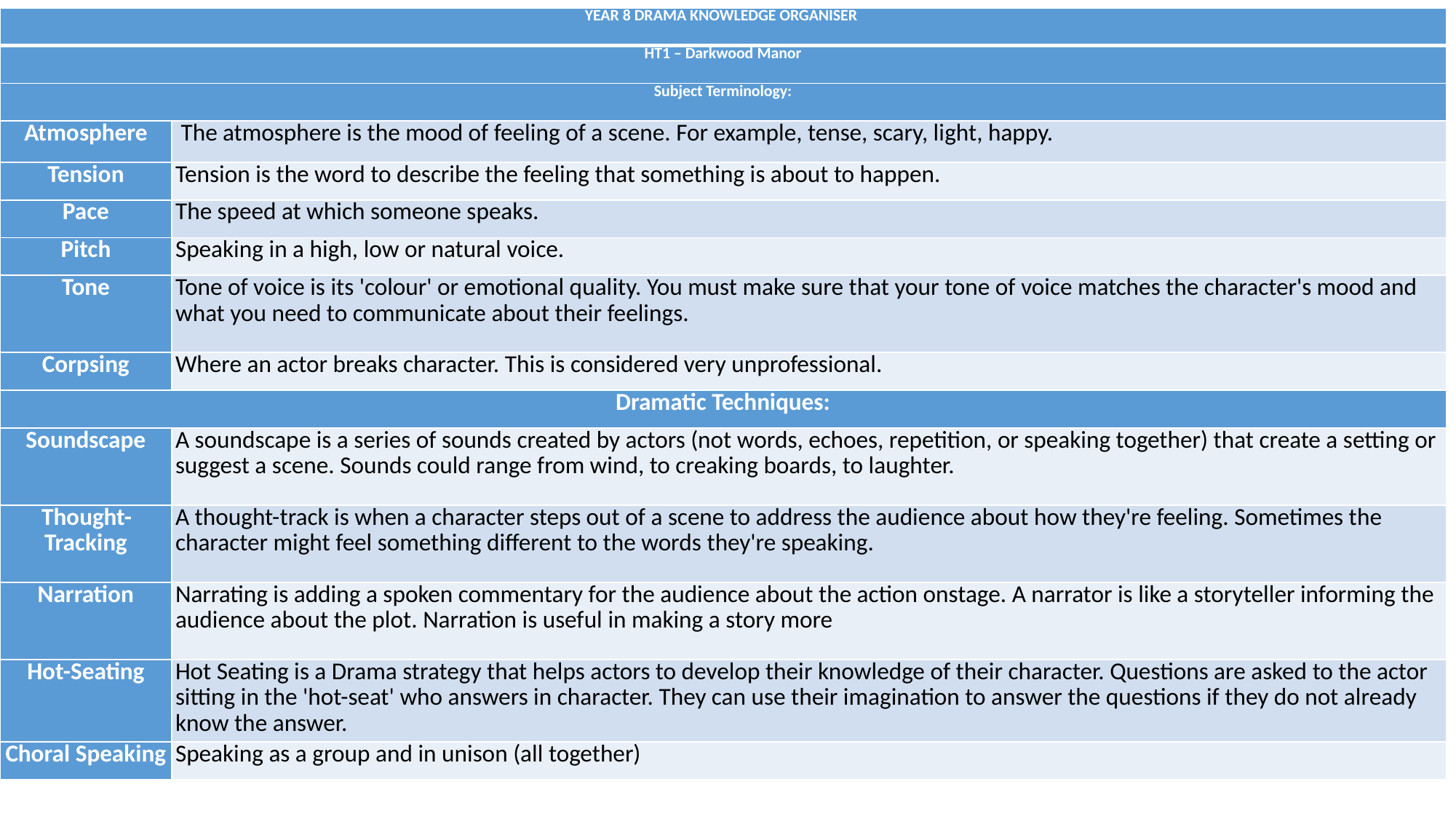

| YEAR 8 DRAMA KNOWLEDGE ORGANISER |  |
| --- | --- |
| HT1 – Darkwood Manor |  |
| Subject Terminology: |  |
| Atmosphere | The atmosphere is the mood of feeling of a scene. For example, tense, scary, light, happy. |
| Tension | Tension is the word to describe the feeling that something is about to happen. |
| Pace | The speed at which someone speaks. |
| Pitch | Speaking in a high, low or natural voice. |
| Tone | Tone of voice is its 'colour' or emotional quality. You must make sure that your tone of voice matches the character's mood and what you need to communicate about their feelings. |
| Corpsing | Where an actor breaks character. This is considered very unprofessional. |
| Dramatic Techniques: |  |
| Soundscape | A soundscape is a series of sounds created by actors (not words, echoes, repetition, or speaking together) that create a setting or suggest a scene. Sounds could range from wind, to creaking boards, to laughter. |
| Thought-Tracking | A thought-track is when a character steps out of a scene to address the audience about how they're feeling. Sometimes the character might feel something different to the words they're speaking. |
| Narration | Narrating is adding a spoken commentary for the audience about the action onstage. A narrator is like a storyteller informing the audience about the plot. Narration is useful in making a story more |
| Hot-Seating | Hot Seating is a Drama strategy that helps actors to develop their knowledge of their character. Questions are asked to the actor sitting in the 'hot-seat' who answers in character. They can use their imagination to answer the questions if they do not already know the answer. |
| Choral Speaking | Speaking as a group and in unison (all together) |